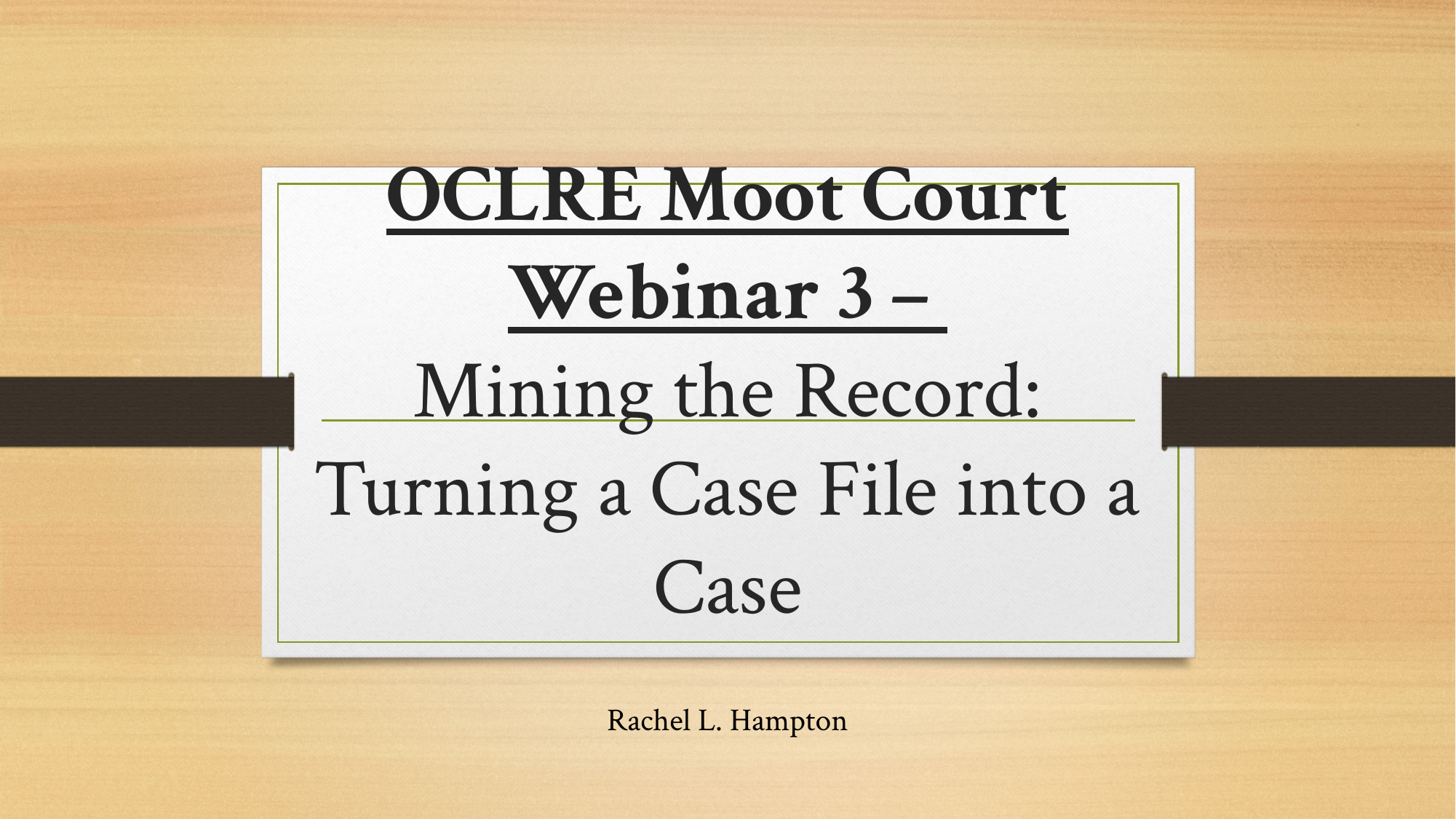

# OCLRE Moot Court Webinar 3 – Mining the Record: Turning a Case File into a Case
Rachel L. Hampton